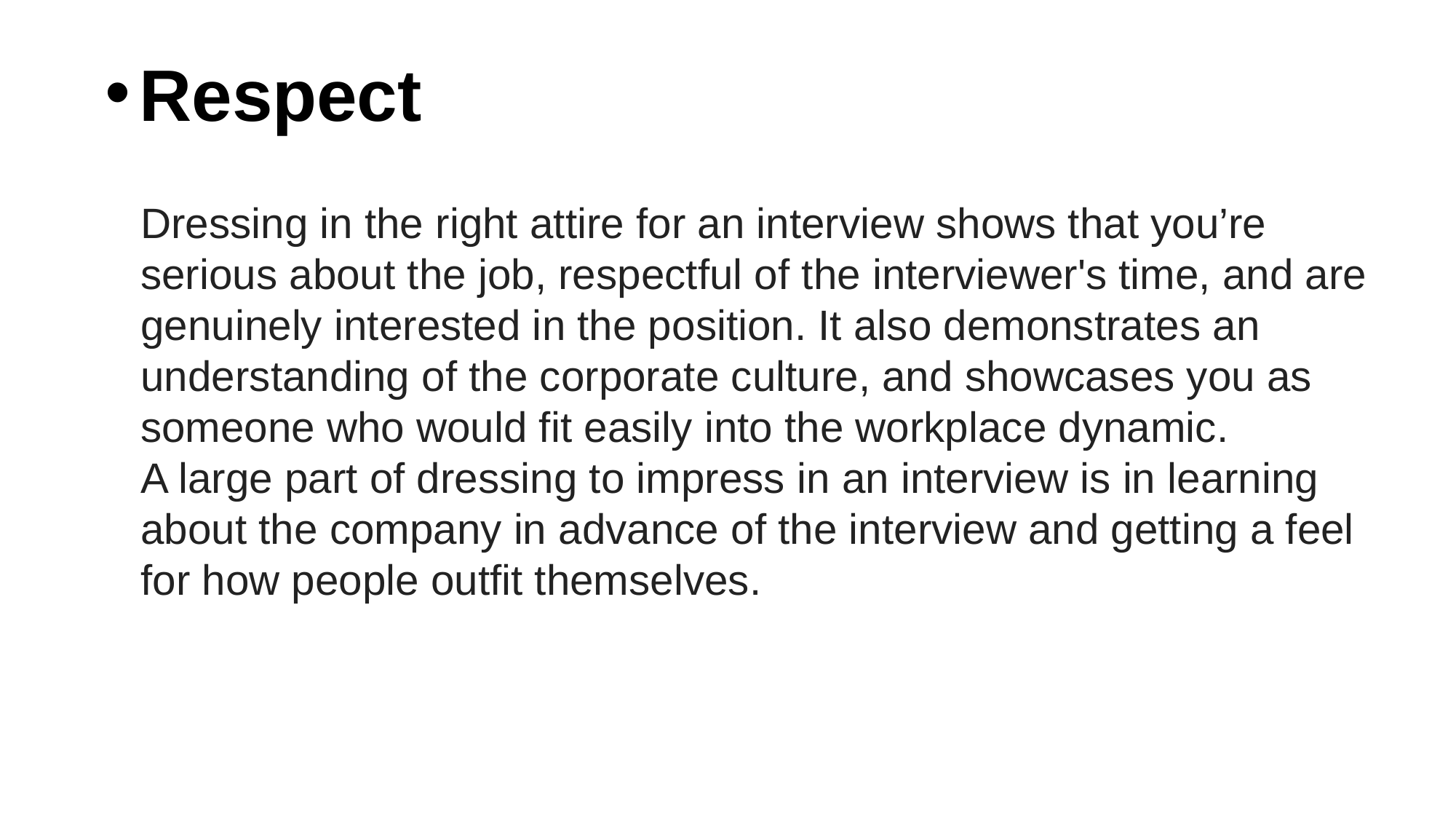

Respect
Dressing in the right attire for an interview shows that you’re serious about the job, respectful of the interviewer's time, and are genuinely interested in the position. It also demonstrates an understanding of the corporate culture, and showcases you as someone who would fit easily into the workplace dynamic.
A large part of dressing to impress in an interview is in learning about the company in advance of the interview and getting a feel for how people outfit themselves.